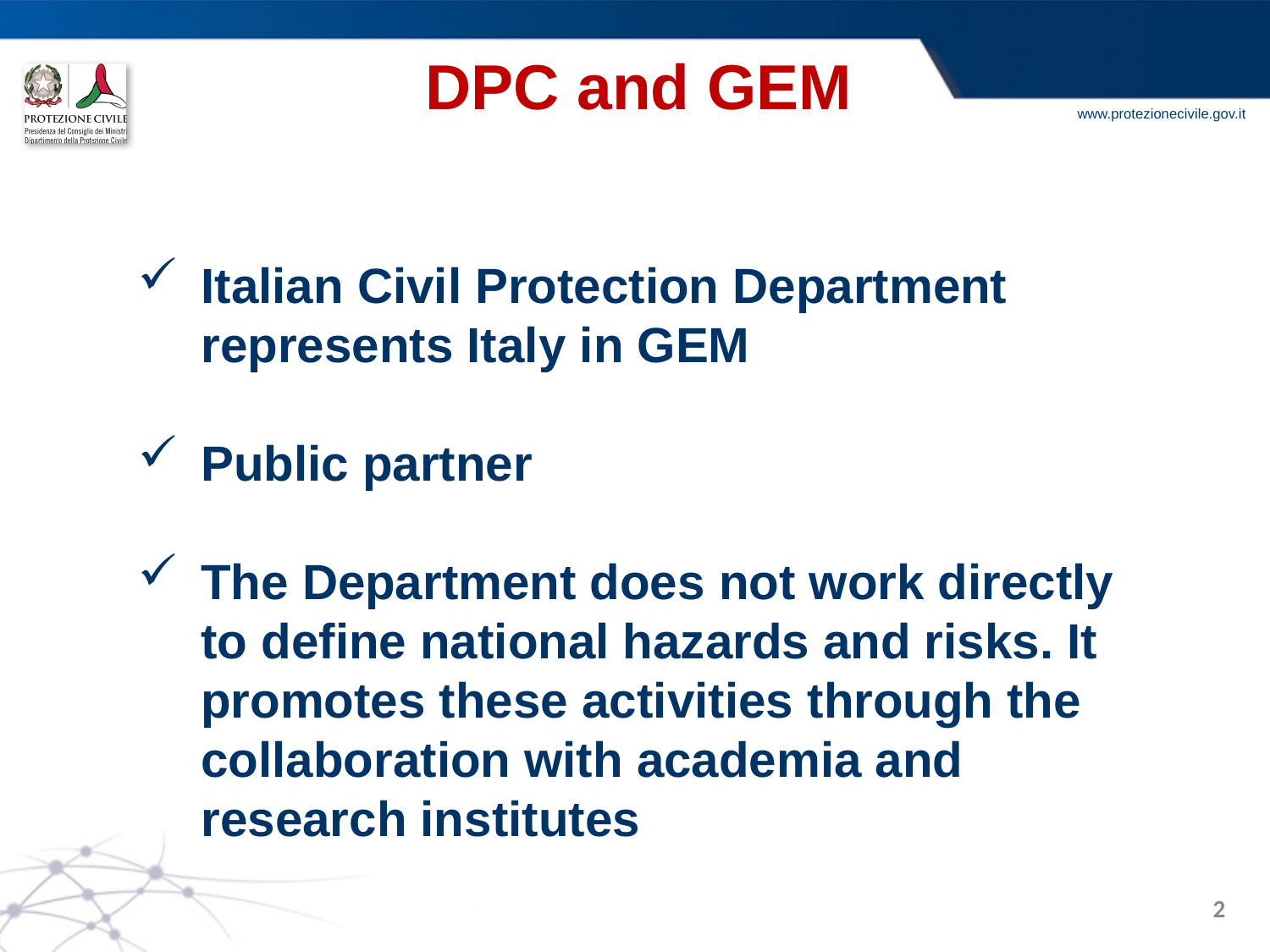

DPC and GEM
Italian Civil Protection Department represents Italy in GEM

Public partner

The Department does not work directly to define national hazards and risks. It promotes these activities through the collaboration with academia and research institutes
2